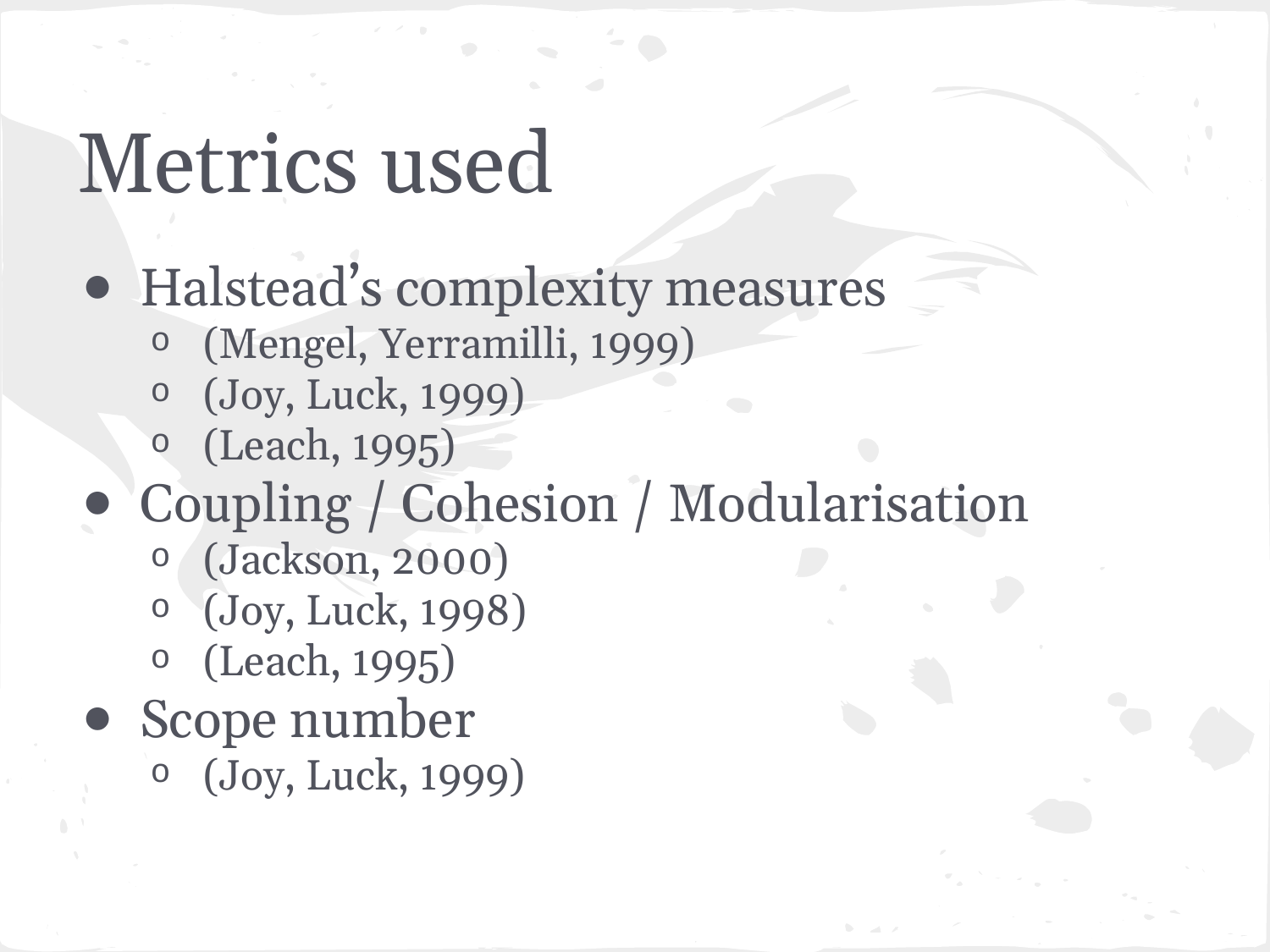

# Metrics used
Halstead’s complexity measures
(Mengel, Yerramilli, 1999)
(Joy, Luck, 1999)
(Leach, 1995)
Coupling / Cohesion / Modularisation
(Jackson, 2000)
(Joy, Luck, 1998)
(Leach, 1995)
Scope number
(Joy, Luck, 1999)